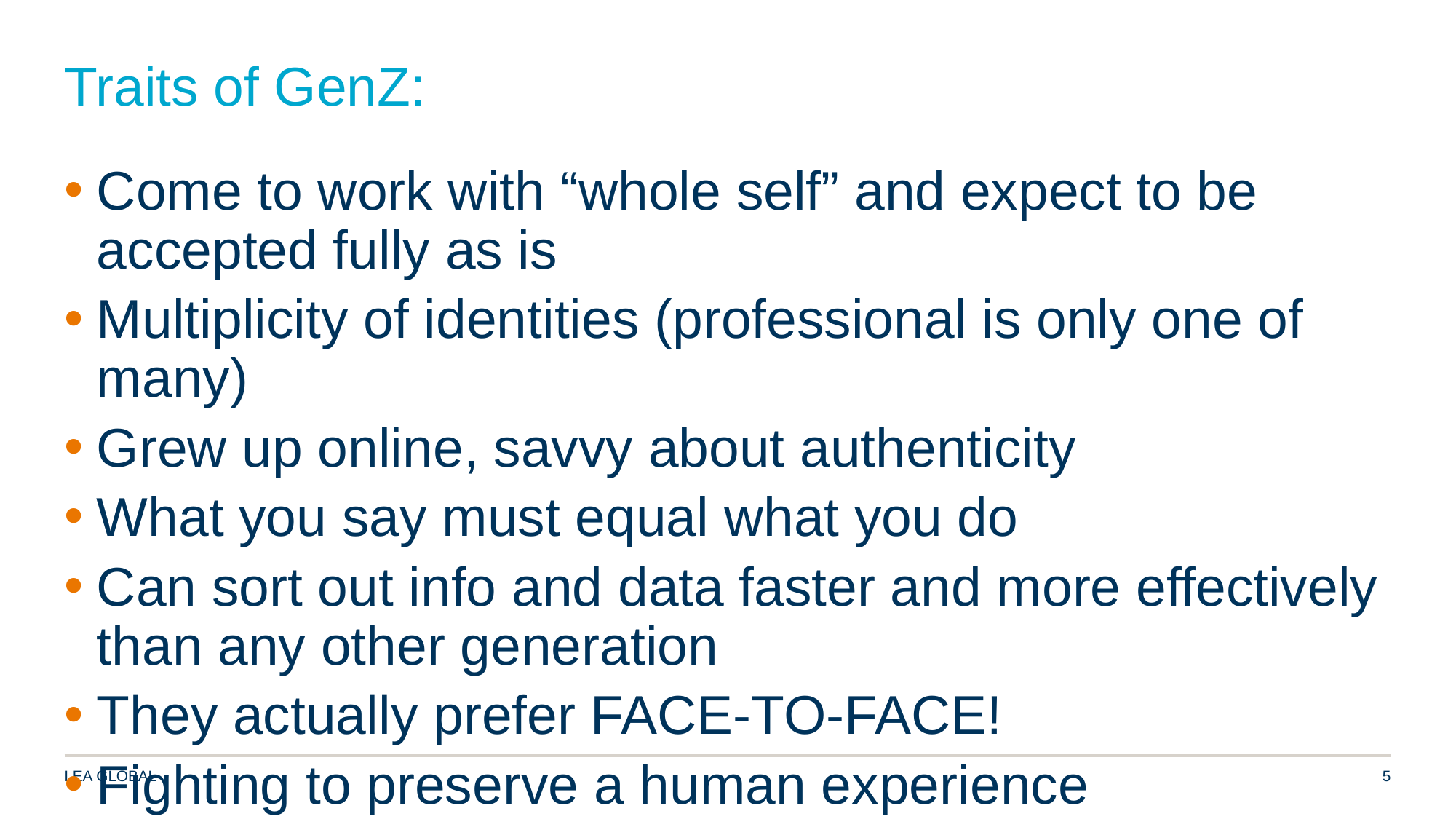

# Traits of GenZ:
Come to work with “whole self” and expect to be accepted fully as is
Multiplicity of identities (professional is only one of many)
Grew up online, savvy about authenticity
What you say must equal what you do
Can sort out info and data faster and more effectively than any other generation
They actually prefer FACE-TO-FACE!
Fighting to preserve a human experience
LEA GLOBAL
5